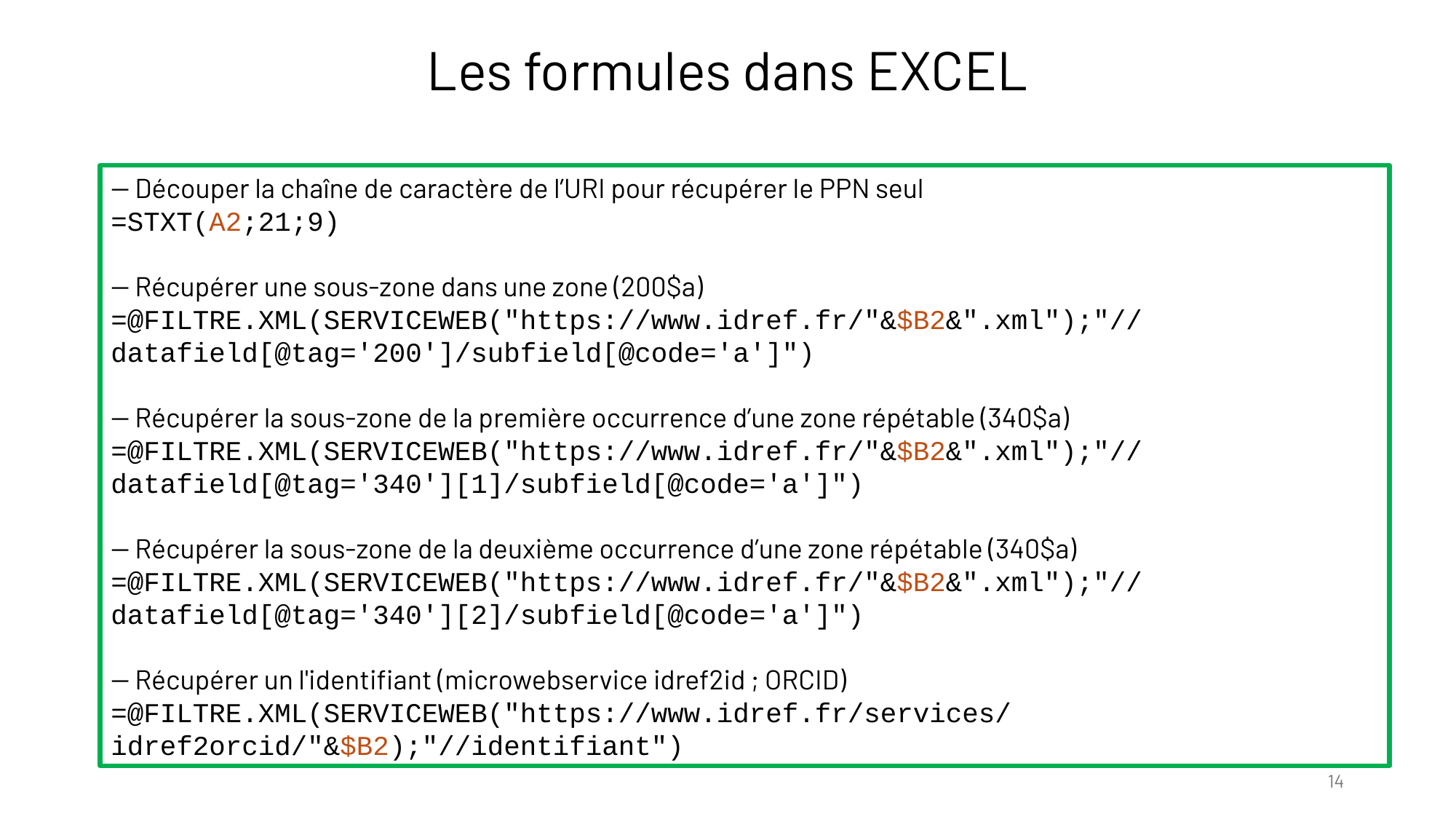

# Les formules dans EXCEL
-- Découper la chaîne de caractère de l’URI pour récupérer le PPN seul
=STXT(A2;21;9)

-- Récupérer une sous-zone dans une zone (200$a)
=@FILTRE.XML(SERVICEWEB("https://www.idref.fr/"&$B2&".xml");"//datafield[@tag='200']/subfield[@code='a']")

-- Récupérer la sous-zone de la première occurrence d’une zone répétable (340$a)
=@FILTRE.XML(SERVICEWEB("https://www.idref.fr/"&$B2&".xml");"//datafield[@tag='340'][1]/subfield[@code='a']")

-- Récupérer la sous-zone de la deuxième occurrence d’une zone répétable (340$a)
=@FILTRE.XML(SERVICEWEB("https://www.idref.fr/"&$B2&".xml");"//datafield[@tag='340'][2]/subfield[@code='a']")

-- Récupérer un l'identifiant (microwebservice idref2id ; ORCID)
=@FILTRE.XML(SERVICEWEB("https://www.idref.fr/services/idref2orcid/"&$B2);"//identifiant")
14